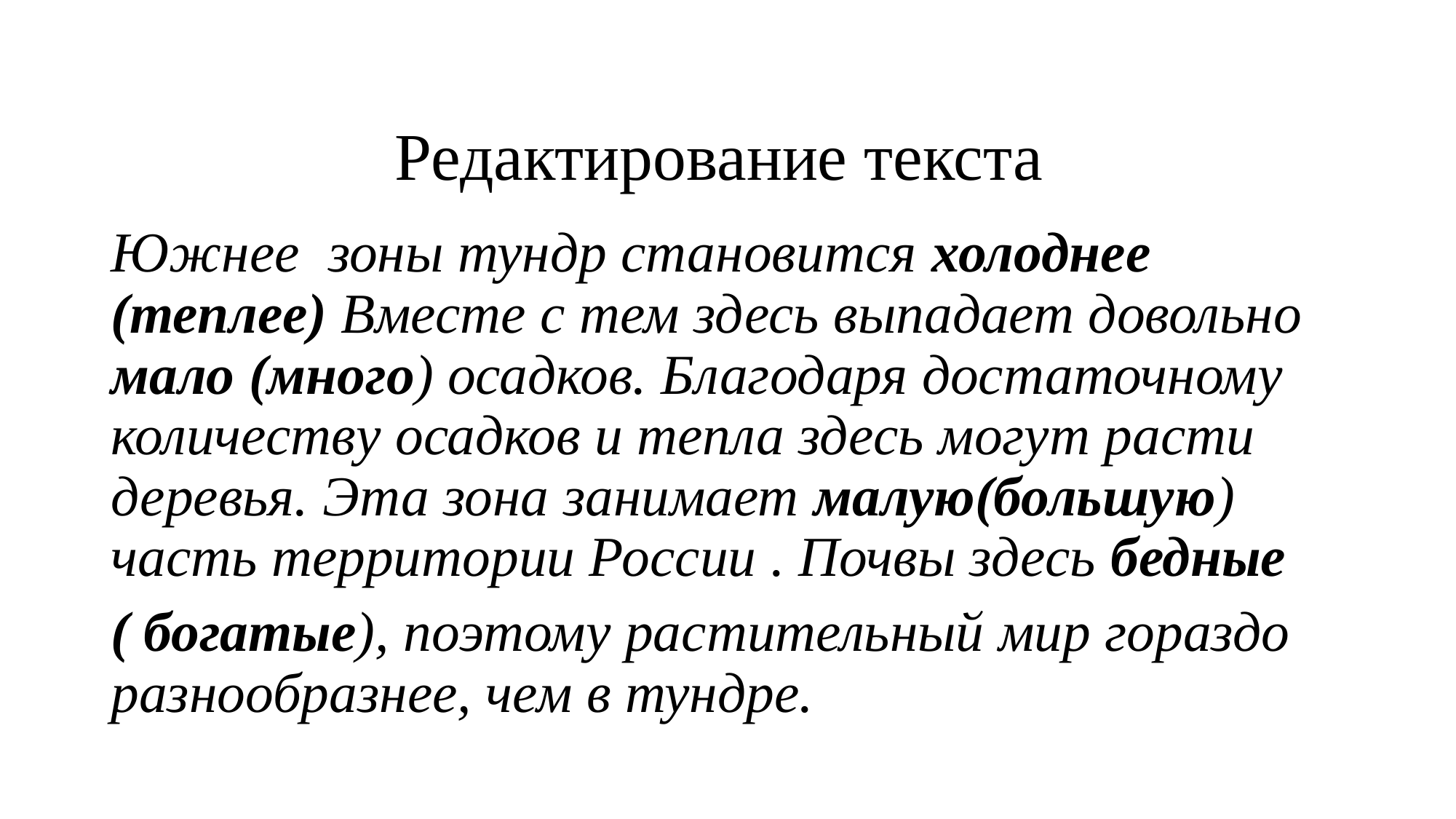

# Редактирование текста
Южнее  зоны тундр становится холоднее (теплее) Вместе с тем здесь выпадает довольно мало (много) осадков. Благодаря достаточному количеству осадков и тепла здесь могут расти деревья. Эта зона занимает малую(большую) часть территории России . Почвы здесь бедные
( богатые), поэтому растительный мир гораздо разнообразнее, чем в тундре.